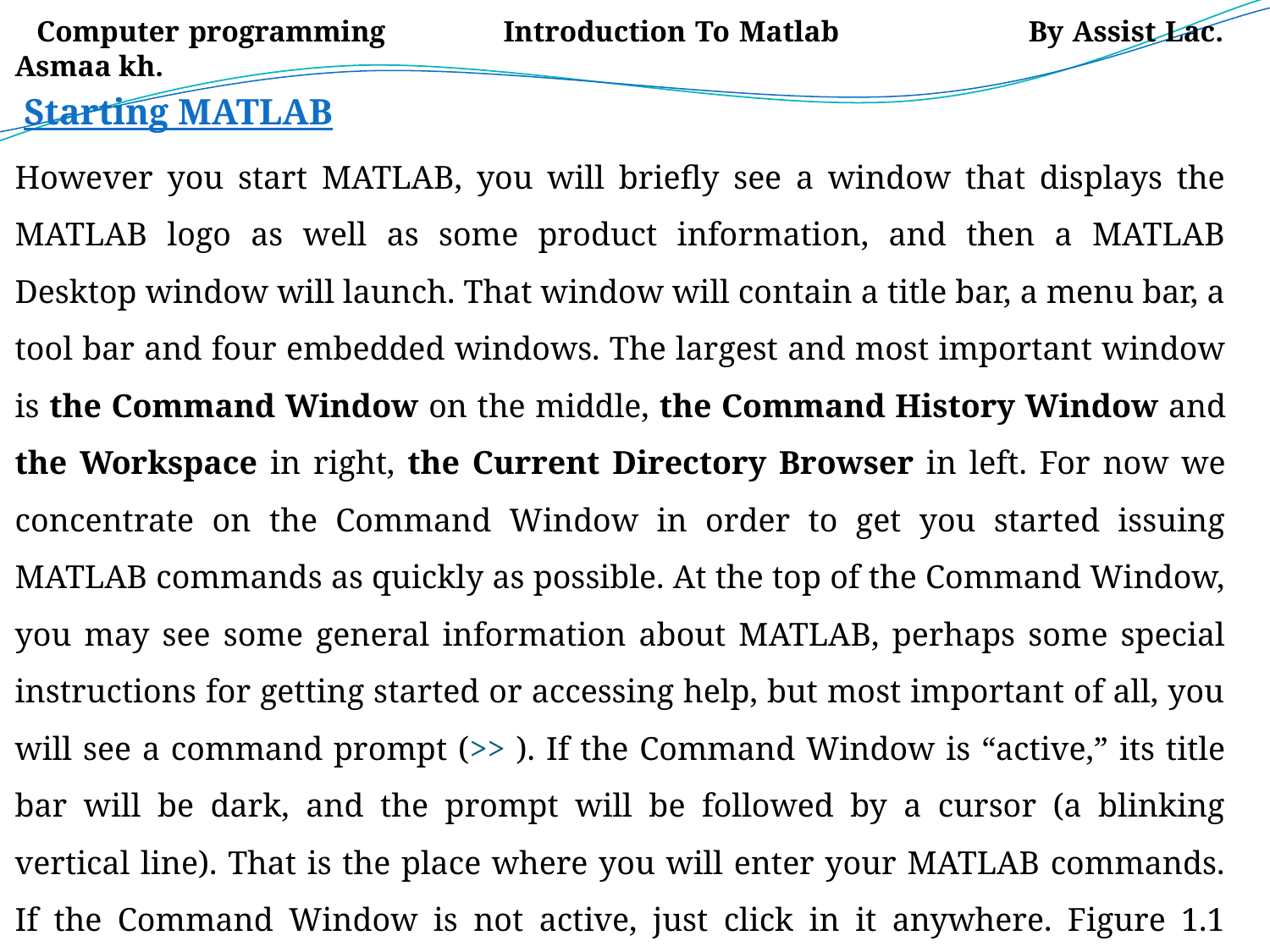

Computer programming             Introduction To Matlab                     By Assist Lac. Asmaa kh.
 Starting MATLAB
However you start MATLAB, you will briefly see a window that displays the MATLAB logo as well as some product information, and then a MATLAB Desktop window will launch. That window will contain a title bar, a menu bar, a tool bar and four embedded windows. The largest and most important window is the Command Window on the middle, the Command History Window and the Workspace in right, the Current Directory Browser in left. For now we concentrate on the Command Window in order to get you started issuing MATLAB commands as quickly as possible. At the top of the Command Window, you may see some general information about MATLAB, perhaps some special instructions for getting started or accessing help, but most important of all, you will see a command prompt (>> ). If the Command Window is “active,” its title bar will be dark, and the prompt will be followed by a cursor (a blinking vertical line). That is the place where you will enter your MATLAB commands. If the Command Window is not active, just click in it anywhere. Figure 1.1 contains an example of a newly launched MATLAB